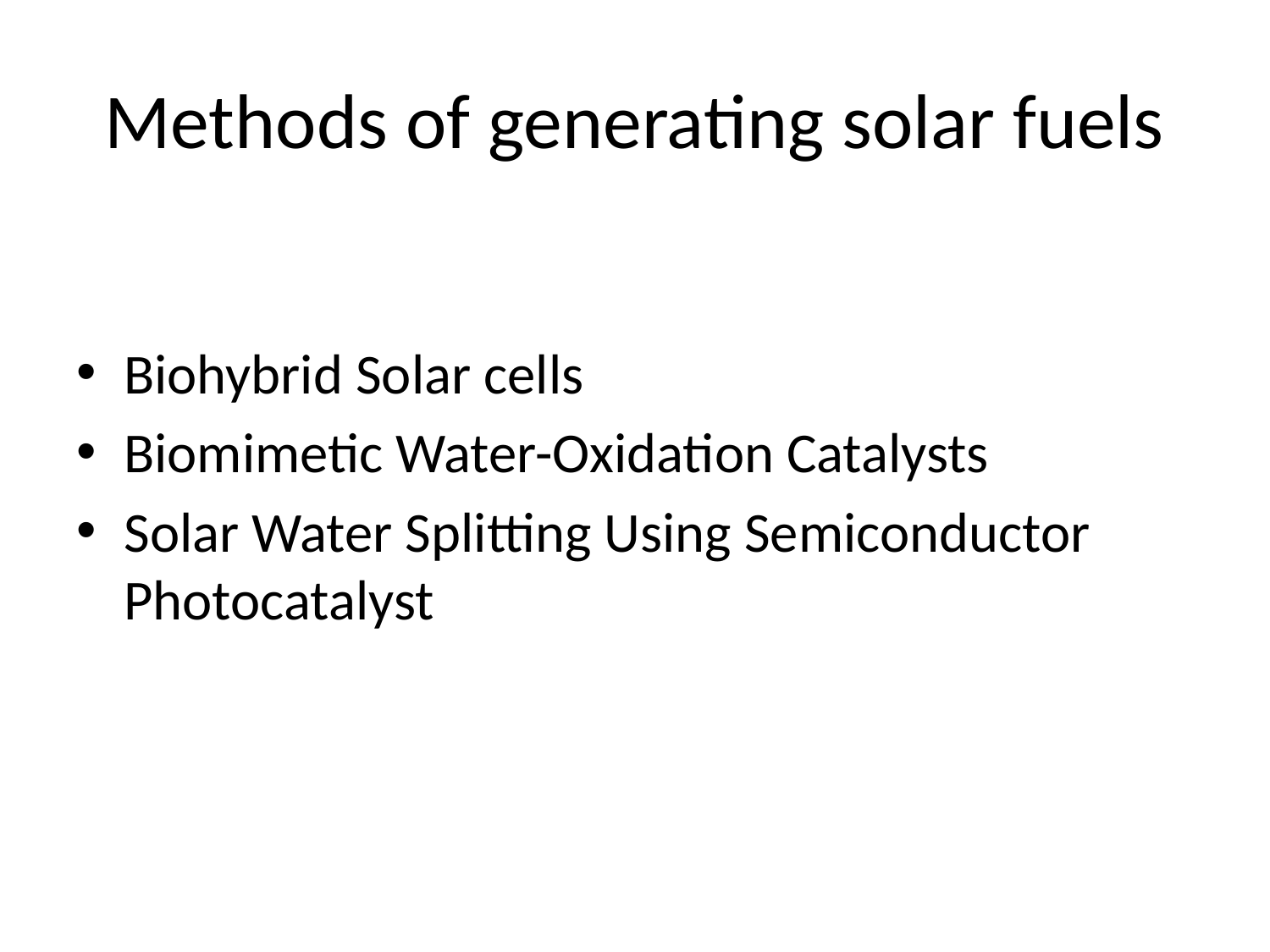

# Methods of generating solar fuels
Biohybrid Solar cells
Biomimetic Water-Oxidation Catalysts
Solar Water Splitting Using Semiconductor Photocatalyst